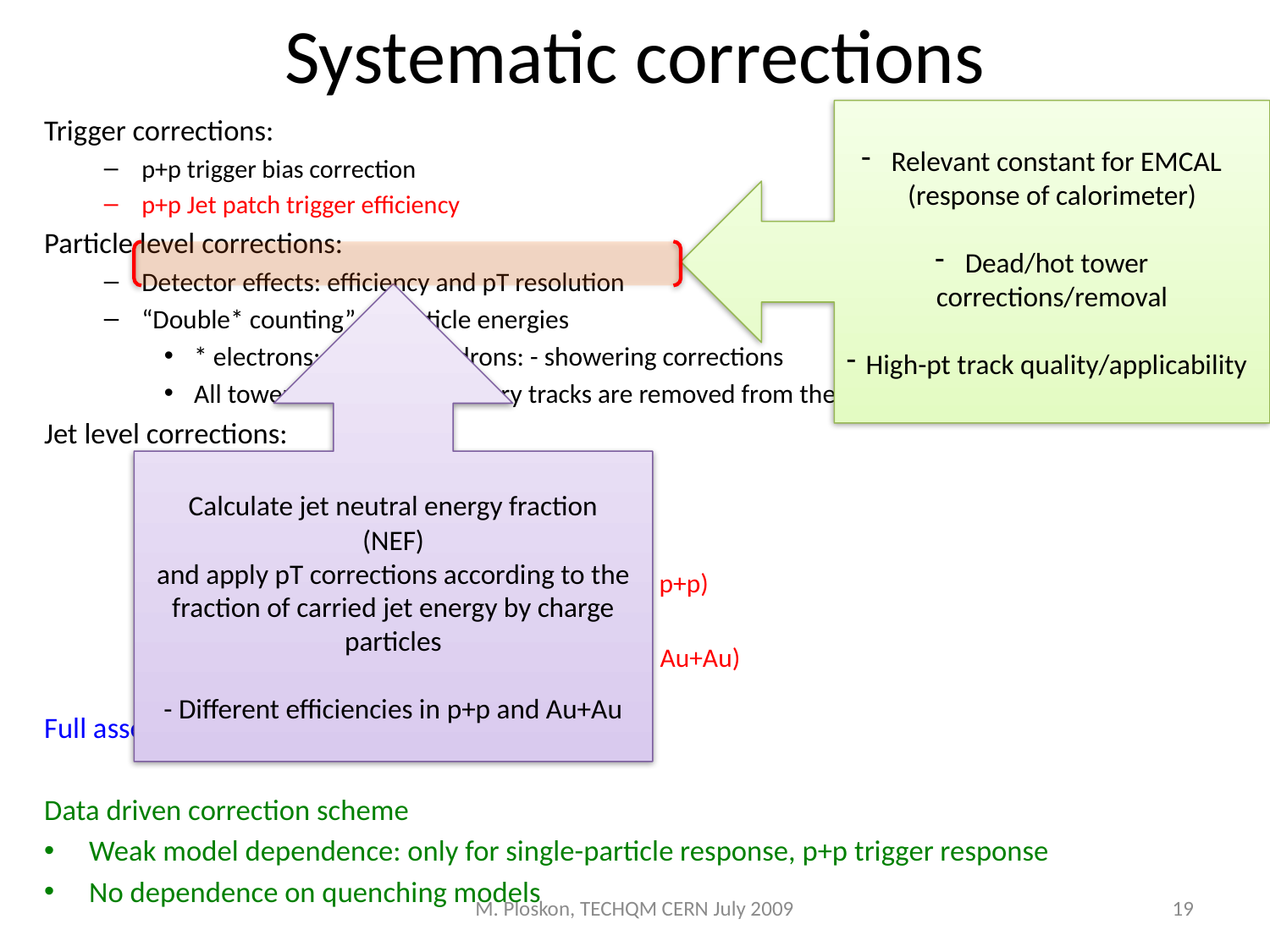

Systematic corrections
Relevant constant for EMCAL (response of calorimeter)

Dead/hot tower corrections/removal

High-pt track quality/applicability
Trigger corrections:
p+p trigger bias correction
p+p Jet patch trigger efficiency
Particle level corrections:
Detector effects: efficiency and pT resolution
“Double* counting” of particle energies
* electrons: - double; hadrons: - showering corrections
All towers matched to primary tracks are removed from the analysis
Jet level corrections:
Spectrum shift:
Unobserved energy
TPC tracking efficiency
BEMC calibration (dominant uncertainty in p+p)
Jet pT resolution
Underlying event (dominant uncertainty in Au+Au)

Full assessment of jet energy scale uncertainties

Data driven correction scheme
Weak model dependence: only for single-particle response, p+p trigger response
No dependence on quenching models

Calculate jet neutral energy fraction
(NEF)
and apply pT corrections according to the fraction of carried jet energy by charge particles

- Different efficiencies in p+p and Au+Au
M. Ploskon, TECHQM CERN July 2009
19